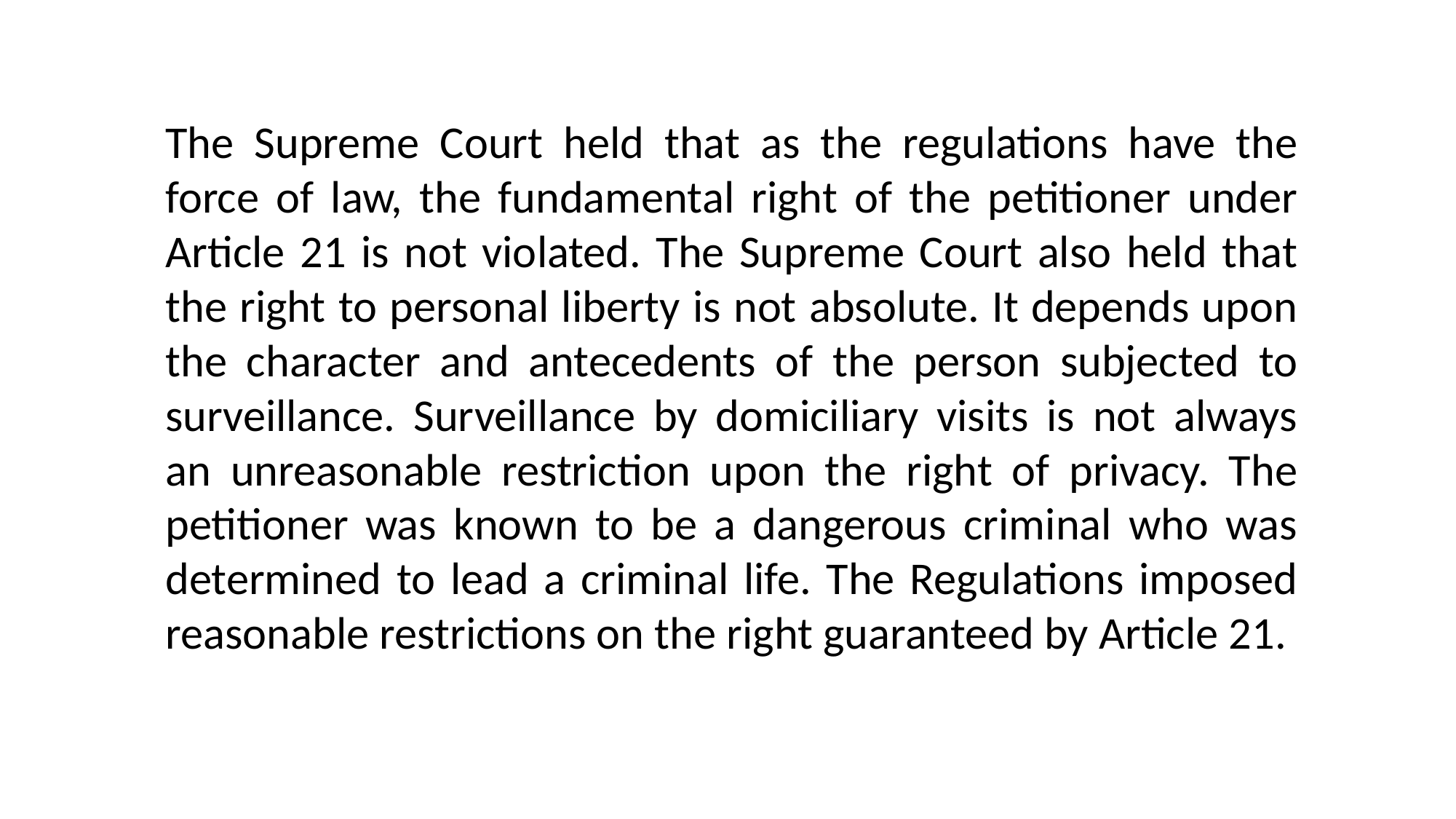

The Supreme Court held that as the regulations have the force of law, the fundamental right of the petitioner under Article 21 is not violated. The Supreme Court also held that the right to personal liberty is not absolute. It depends upon the character and antecedents of the person subjected to surveillance. Surveillance by domiciliary visits is not always an unreasonable restriction upon the right of privacy. The petitioner was known to be a dangerous criminal who was determined to lead a criminal life. The Regulations imposed reasonable restrictions on the right guaranteed by Article 21.